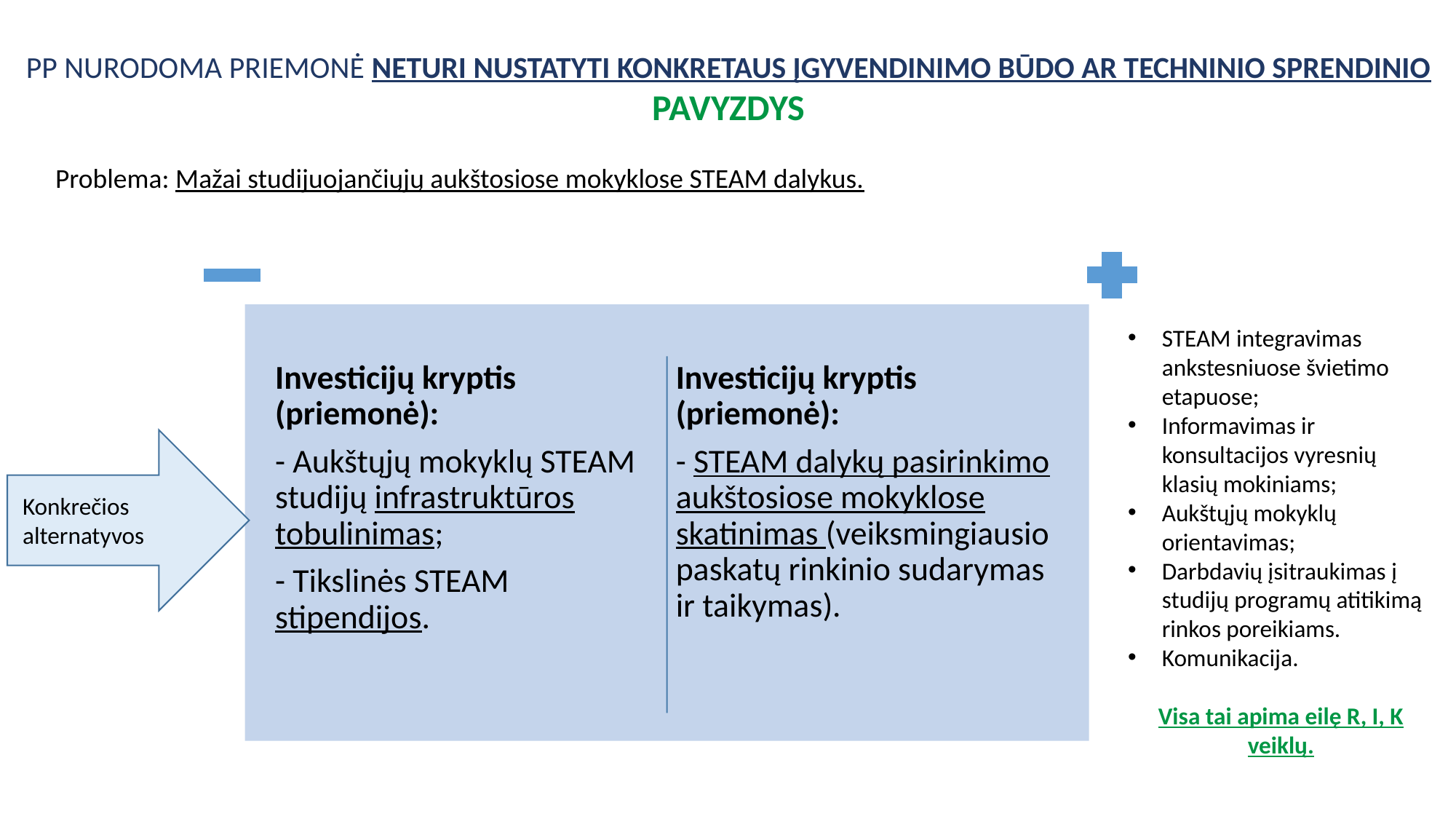

PP NURODOMA PRIEMONĖ NETURI NUSTATYTI KONKRETAUS ĮGYVENDINIMO BŪDO AR TECHNINIO SPRENDINIO
PAVYZDYS
Problema: Mažai studijuojančiųjų aukštosiose mokyklose STEAM dalykus.
Investicijų kryptis (priemonė):
- Aukštųjų mokyklų STEAM studijų infrastruktūros tobulinimas;
- Tikslinės STEAM stipendijos.
Investicijų kryptis (priemonė):
- STEAM dalykų pasirinkimo aukštosiose mokyklose skatinimas (veiksmingiausio paskatų rinkinio sudarymas ir taikymas).
STEAM integravimas ankstesniuose švietimo etapuose;
Informavimas ir konsultacijos vyresnių klasių mokiniams;
Aukštųjų mokyklų orientavimas;
Darbdavių įsitraukimas į studijų programų atitikimą rinkos poreikiams.
Komunikacija.

Visa tai apima eilę R, I, K veiklų.

Konkrečios alternatyvos